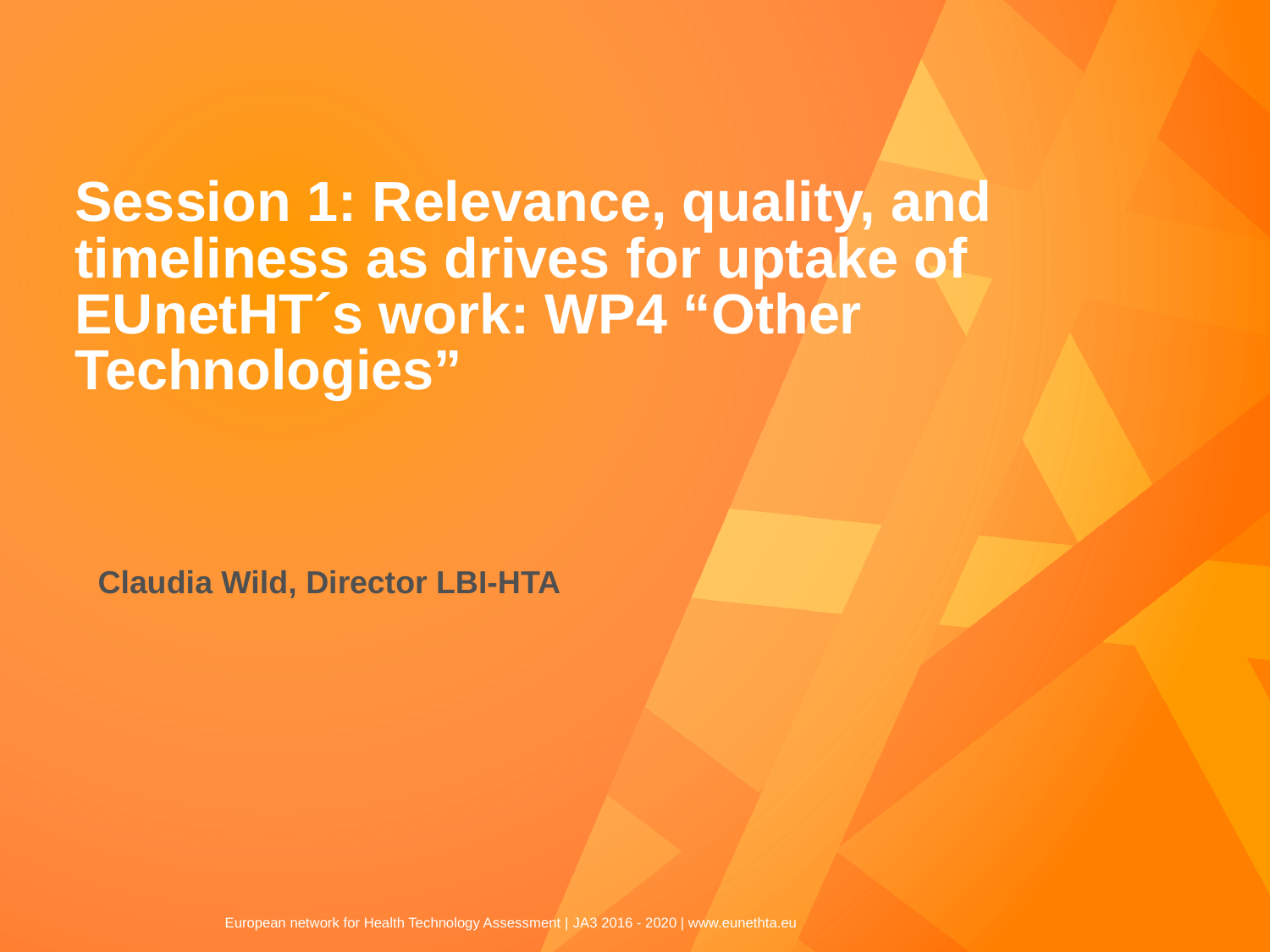

# Session 1: Relevance, quality, and timeliness as drives for uptake of EUnetHT´s work: WP4 “Other Technologies”
Claudia Wild, Director LBI-HTA